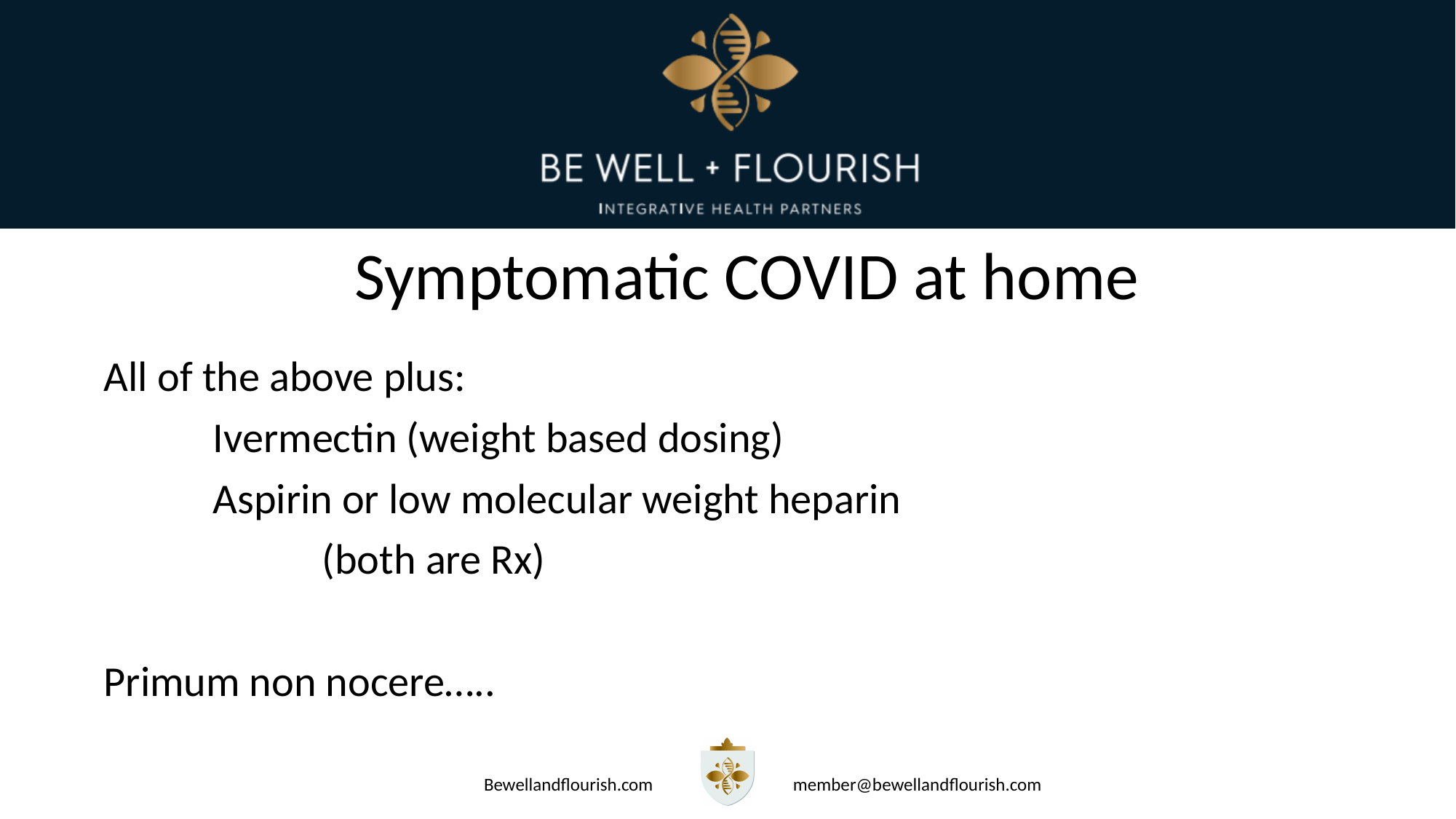

Symptomatic COVID at home
All of the above plus:
	Ivermectin (weight based dosing)
	Aspirin or low molecular weight heparin
		(both are Rx)

Primum non nocere…..
Bewellandflourish.com
member@bewellandflourish.com